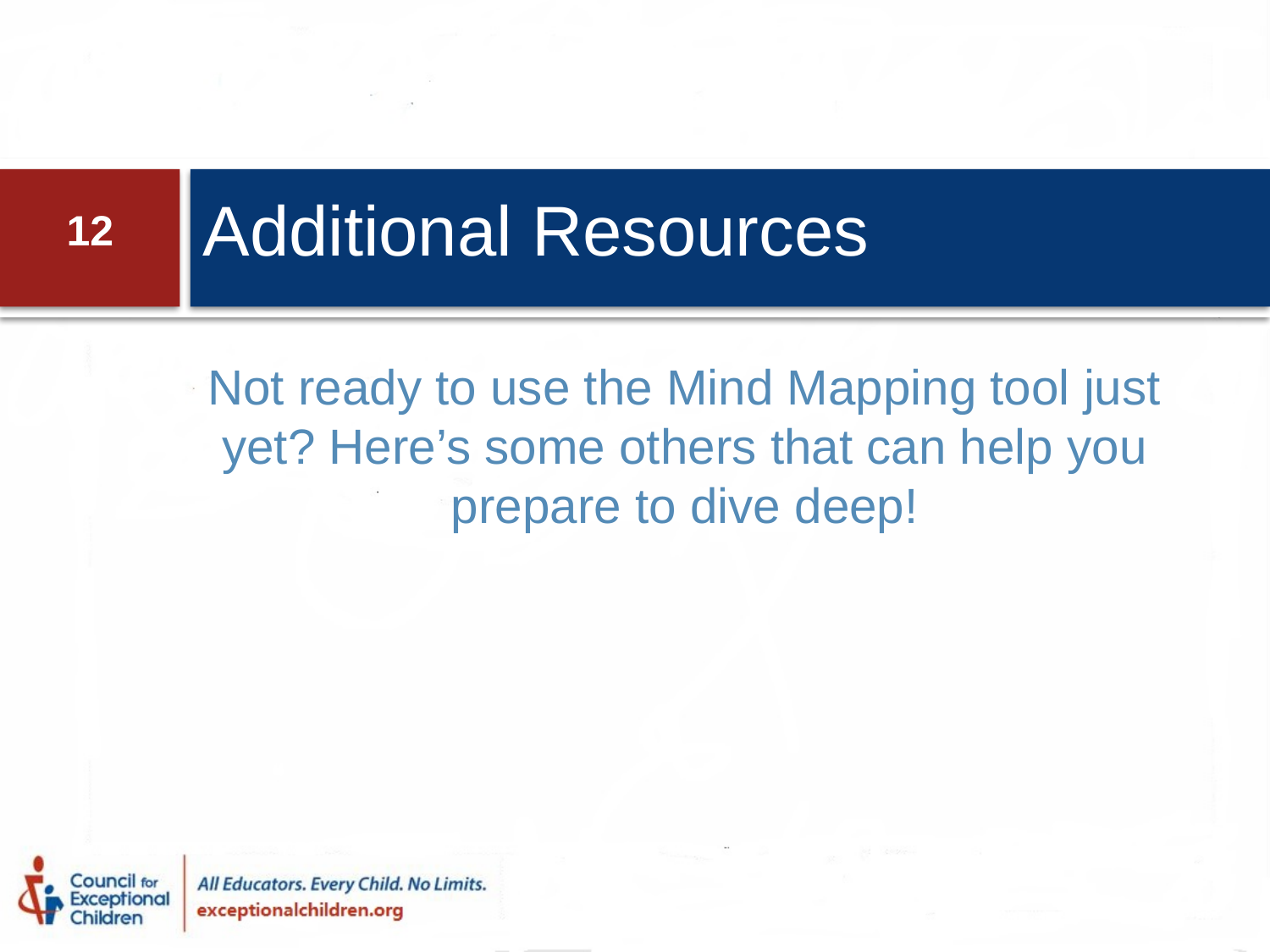

# Additional Resources
12
Not ready to use the Mind Mapping tool just yet? Here’s some others that can help you prepare to dive deep!